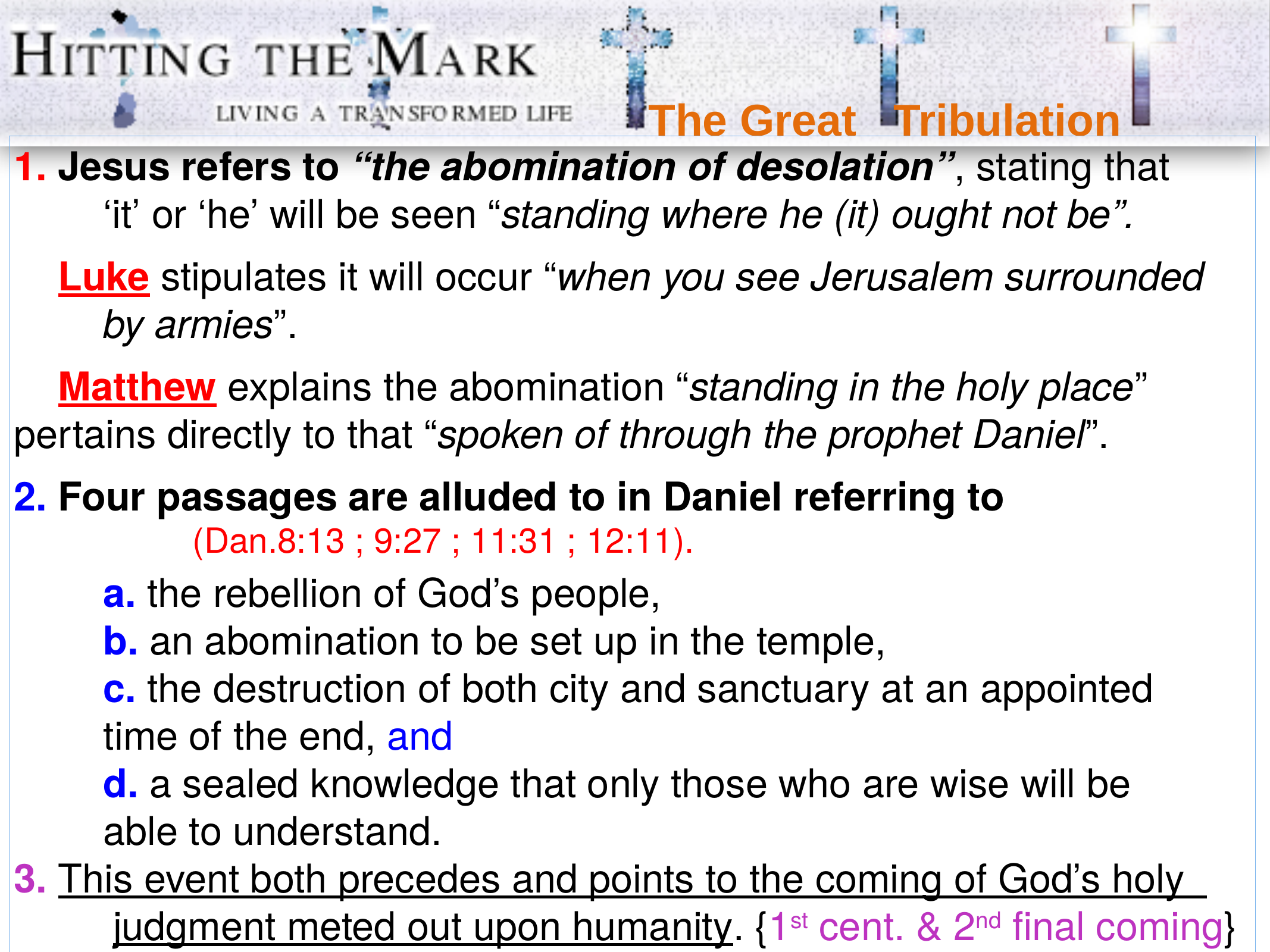

The Great   Tribulation
1. Jesus refers to “the abomination of desolation”, stating that  	‘it’ or ‘he’ will be seen “standing where he (it) ought not be”.
    Luke stipulates it will occur “when you see Jerusalem surrounded 	by armies”.
    Matthew explains the abomination “standing in the holy place” 	pertains directly to that “spoken of through the prophet Daniel”.
2. Four passages are alluded to in Daniel referring to 				(Dan.8:13 ; 9:27 ; 11:31 ; 12:11).
	a. the rebellion of God’s people,
	b. an abomination to be set up in the temple,
	c. the destruction of both city and sanctuary at an appointed 		time of the end, and
	d. a sealed knowledge that only those who are wise will be 		able to understand.
3. This event both precedes and points to the coming of God’s holy
         judgment meted out upon humanity. {1st cent. & 2nd final coming}